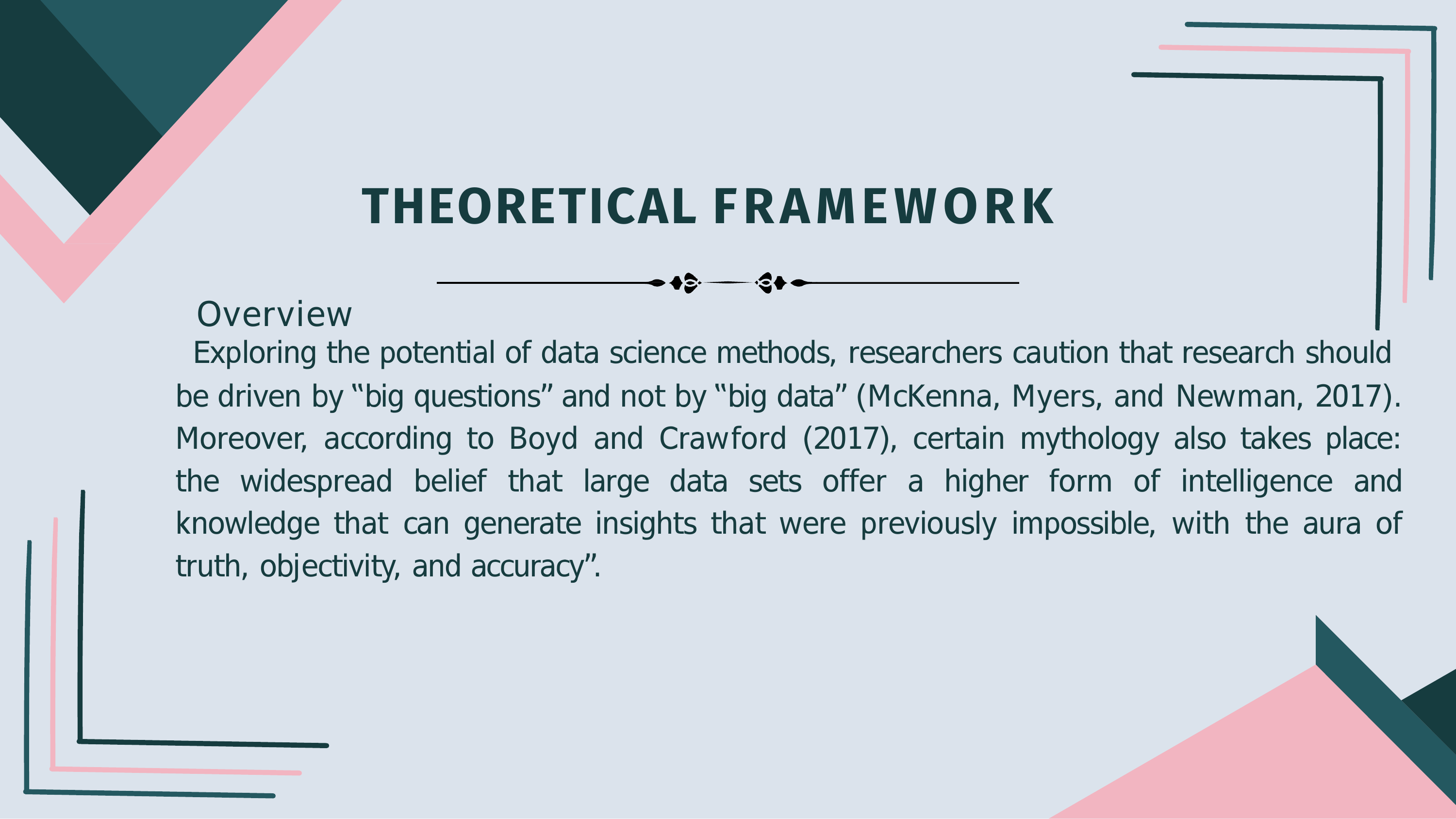

# THEORETICAL FRAMEWORK
Overview
Exploring the potential of data science methods, researchers caution that research should
be driven by “big questions” and not by “big data” (McKenna, Myers, and Newman, 2017). Moreover, according to Boyd and Crawford (2017), certain mythology also takes place: the widespread belief that large data sets offer a higher form of intelligence and knowledge that can generate insights that were previously impossible, with the aura of truth, objectivity, and accuracy”.